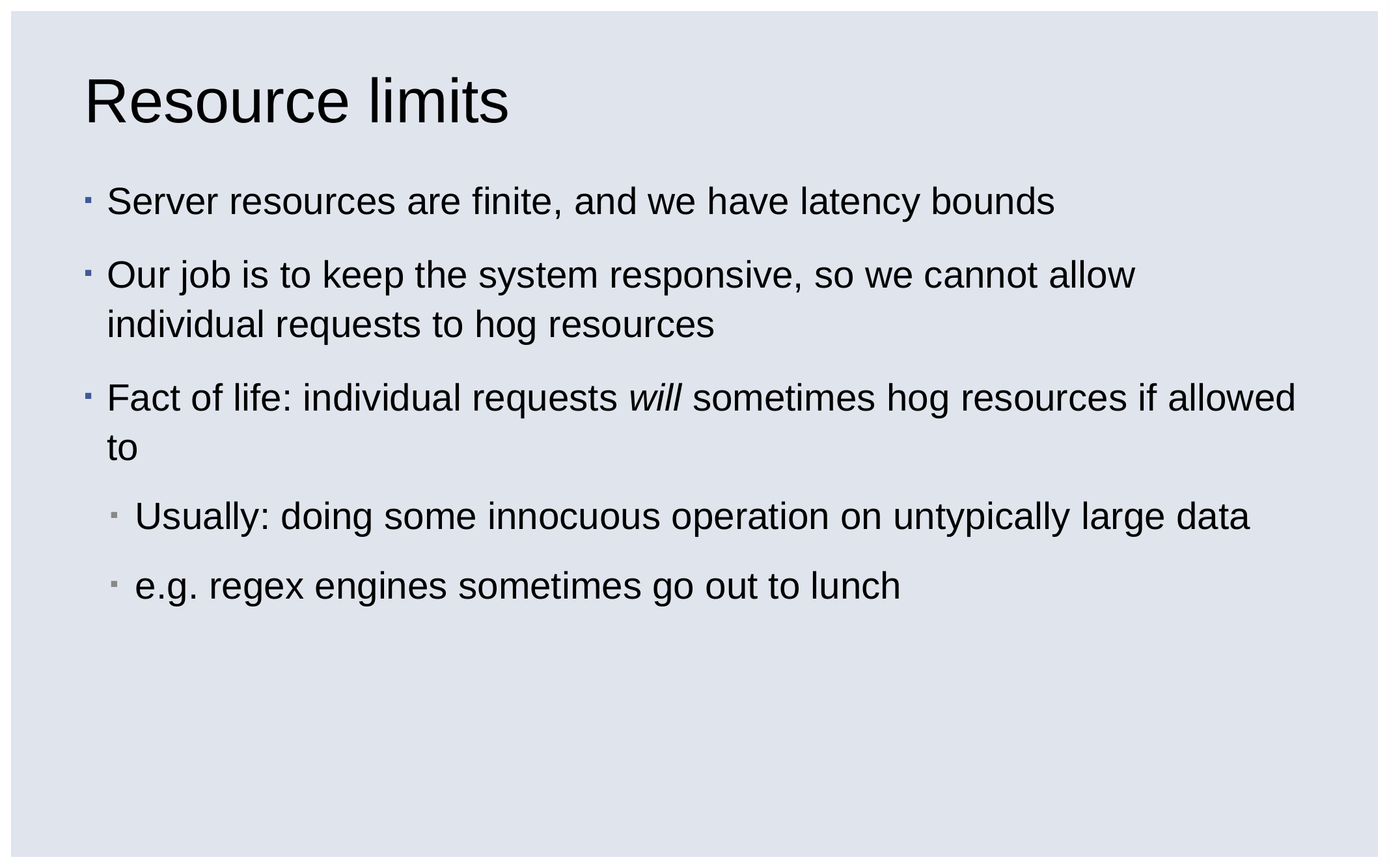

# Resource limits
Server resources are finite, and we have latency bounds
Our job is to keep the system responsive, so we cannot allow individual requests to hog resources
Fact of life: individual requests will sometimes hog resources if allowed to
Usually: doing some innocuous operation on untypically large data
e.g. regex engines sometimes go out to lunch